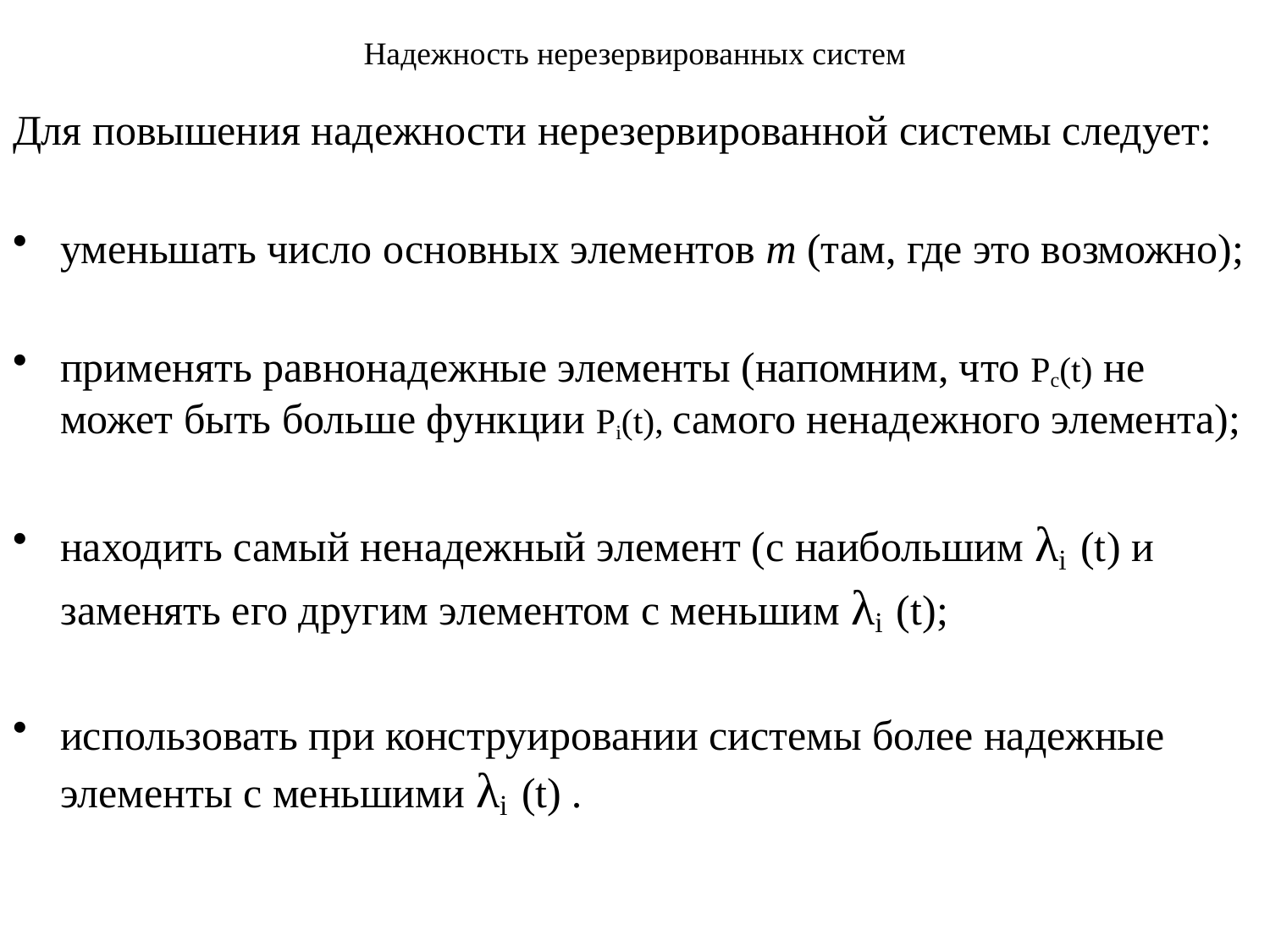

# Надежность нерезервированных систем
Для повышения надежности нерезервированной системы следует:

уменьшать число основных элементов m (там, где это возможно);

применять равнонадежные элементы (напомним, что Pс(t) не
может быть больше функции Pi(t), самого ненадежного элемента);

находить самый ненадежный элемент (с наибольшим λi (t) и
заменять его другим элементом с меньшим λi (t);

использовать при конструировании системы более надежные
элементы с меньшими λi (t) .